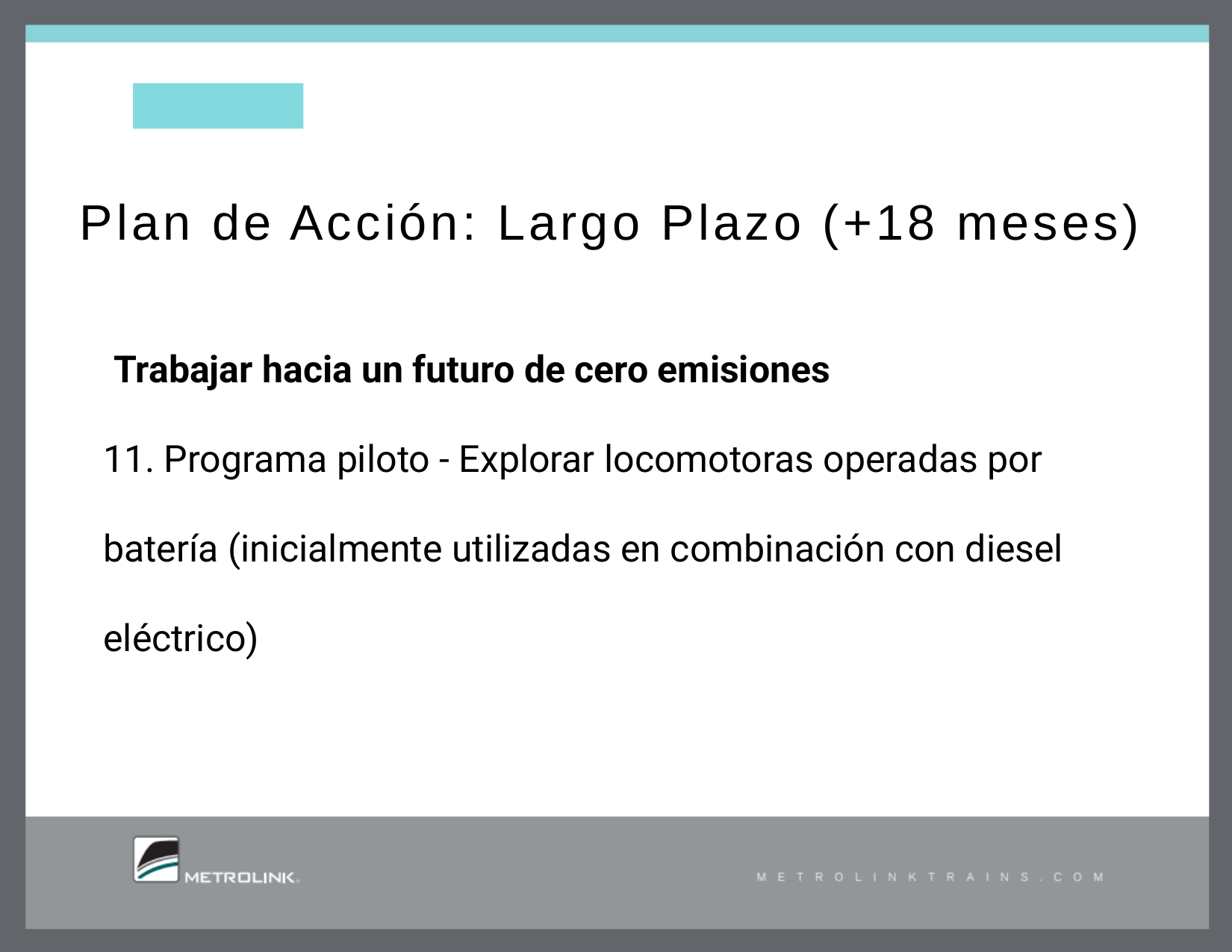

# Plan de Acción: Largo Plazo (+18 meses)
 Trabajar hacia un futuro de cero emisiones
11. Programa piloto - Explorar locomotoras operadas por batería (inicialmente utilizadas en combinación con diesel eléctrico)